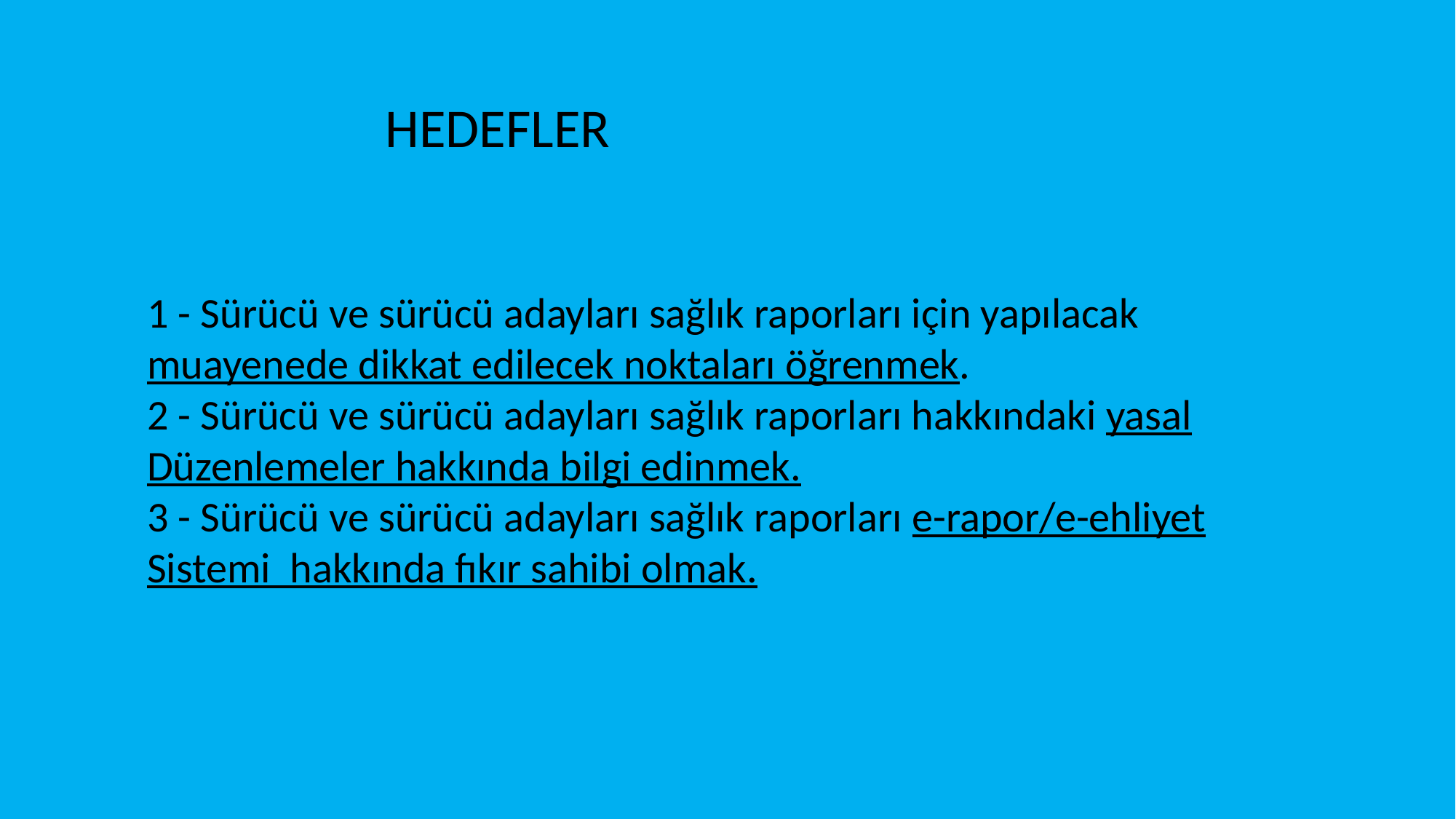

HEDEFLER
1 - Sürücü ve sürücü adayları sağlık raporları için yapılacak muayenede dikkat edilecek noktaları öğrenmek.
2 - Sürücü ve sürücü adayları sağlık raporları hakkındaki yasal
Düzenlemeler hakkında bilgi edinmek.
3 - Sürücü ve sürücü adayları sağlık raporları e-rapor/e-ehliyet
Sistemi  hakkında fıkır sahibi olmak.